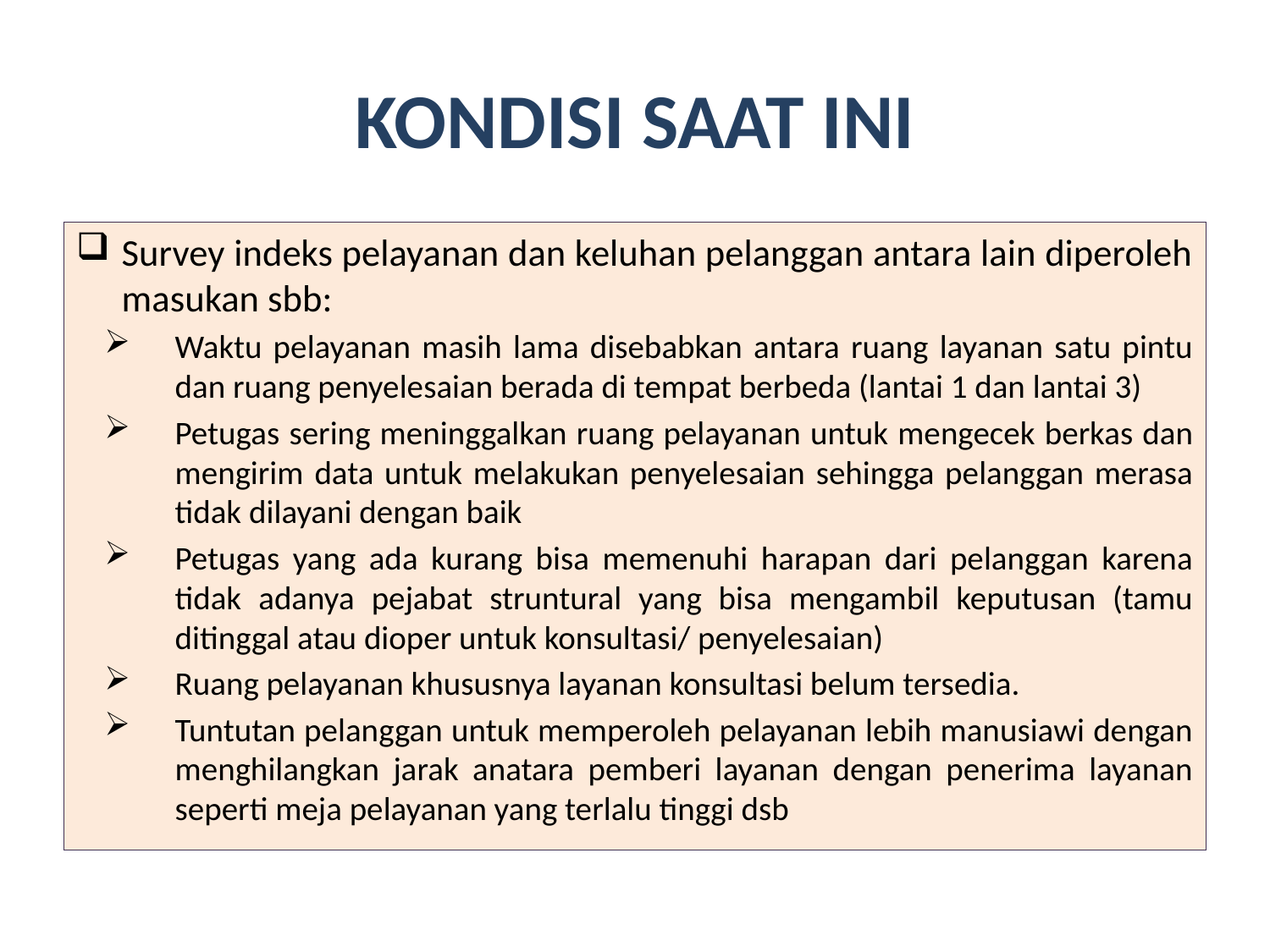

# KONDISI SAAT INI
Survey indeks pelayanan dan keluhan pelanggan antara lain diperoleh masukan sbb:
Waktu pelayanan masih lama disebabkan antara ruang layanan satu pintu dan ruang penyelesaian berada di tempat berbeda (lantai 1 dan lantai 3)
Petugas sering meninggalkan ruang pelayanan untuk mengecek berkas dan mengirim data untuk melakukan penyelesaian sehingga pelanggan merasa tidak dilayani dengan baik
Petugas yang ada kurang bisa memenuhi harapan dari pelanggan karena tidak adanya pejabat struntural yang bisa mengambil keputusan (tamu ditinggal atau dioper untuk konsultasi/ penyelesaian)
Ruang pelayanan khususnya layanan konsultasi belum tersedia.
Tuntutan pelanggan untuk memperoleh pelayanan lebih manusiawi dengan menghilangkan jarak anatara pemberi layanan dengan penerima layanan seperti meja pelayanan yang terlalu tinggi dsb